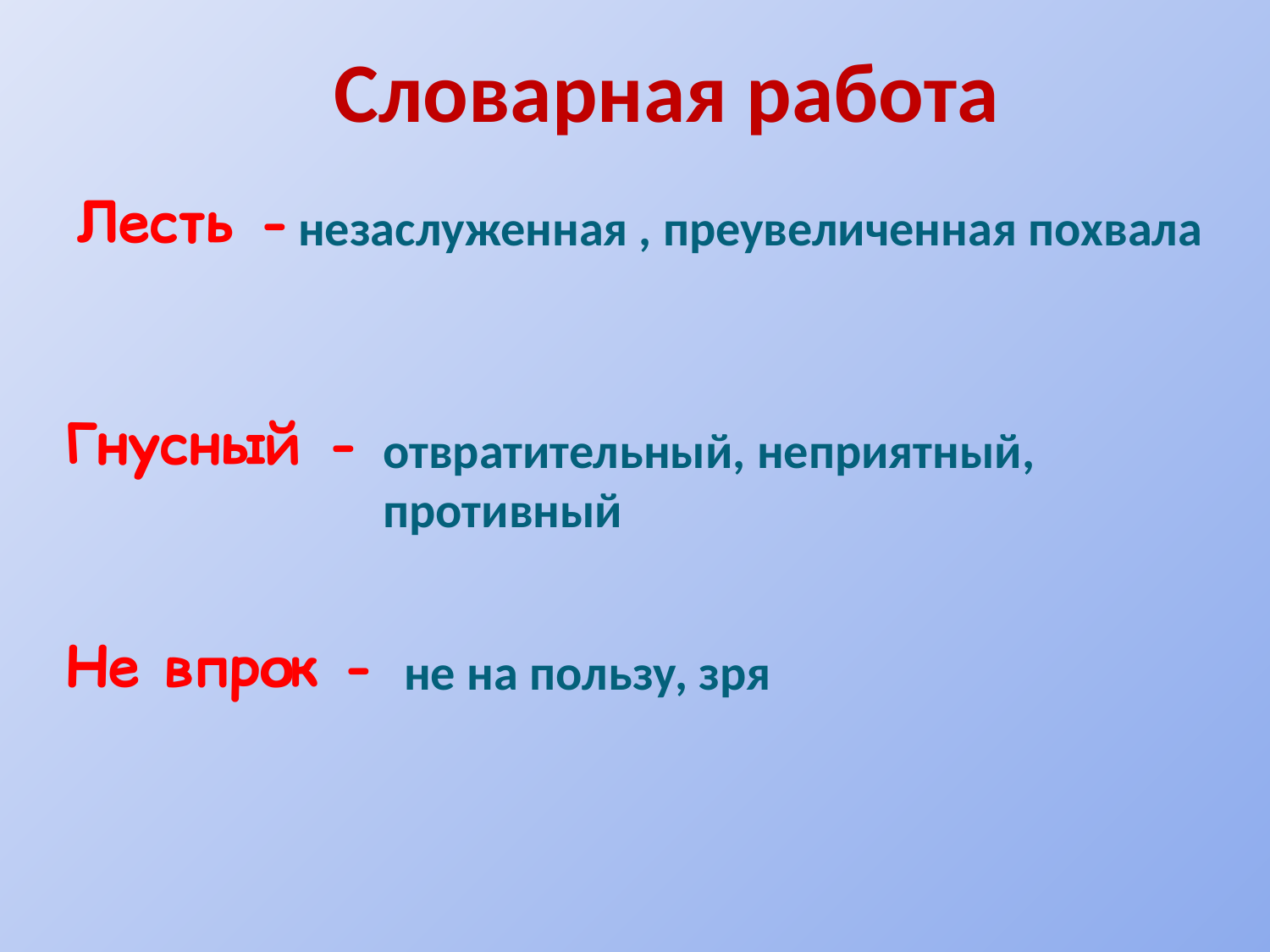

Словарная работа
Лесть -
незаслуженная , преувеличенная похвала
Гнусный -
отвратительный, неприятный, противный
Не впрок -
не на пользу, зря